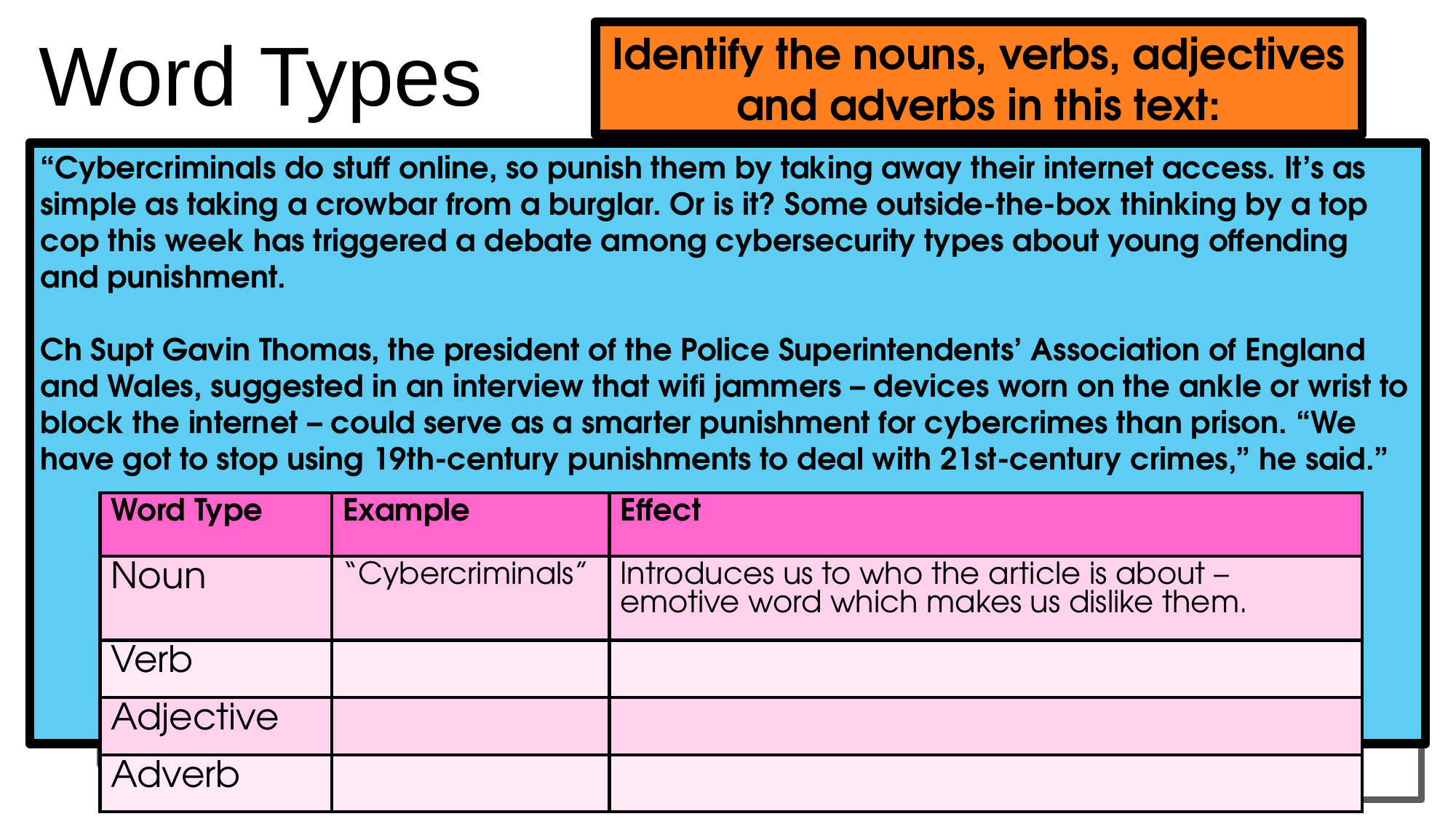

Identify the nouns, verbs, adjectives and adverbs in this text:
# Word Types
“Cybercriminals do stuff online, so punish them by taking away their internet access. It’s as simple as taking a crowbar from a burglar. Or is it? Some outside-the-box thinking by a top cop this week has triggered a debate among cybersecurity types about young offending and punishment.

Ch Supt Gavin Thomas, the president of the Police Superintendents’ Association of England and Wales, suggested in an interview that wifi jammers – devices worn on the ankle or wrist to block the internet – could serve as a smarter punishment for cybercrimes than prison. “We have got to stop using 19th-century punishments to deal with 21st-century crimes,” he said.”

Types of words are used for varying purposes.
Match the word type with the correct definition of purpose.
Words that describe nouns, e.g. pretty, incredible, blue.

Words that are objects or things (can be common or proper) e.g. Alfred, table, nowhere.

Words that describe an action, e.g. run, jumping, read.

Words that describe a doing word, e.g. quickly, excitedly, silently.
Verbs

Adjectives

Nouns

Adverbs
| Word Type | Example | Effect |
| --- | --- | --- |
| Noun | “Cybercriminals” | Introduces us to who the article is about – emotive word which makes us dislike them. |
| Verb |  |  |
| Adjective |  |  |
| Adverb |  |  |